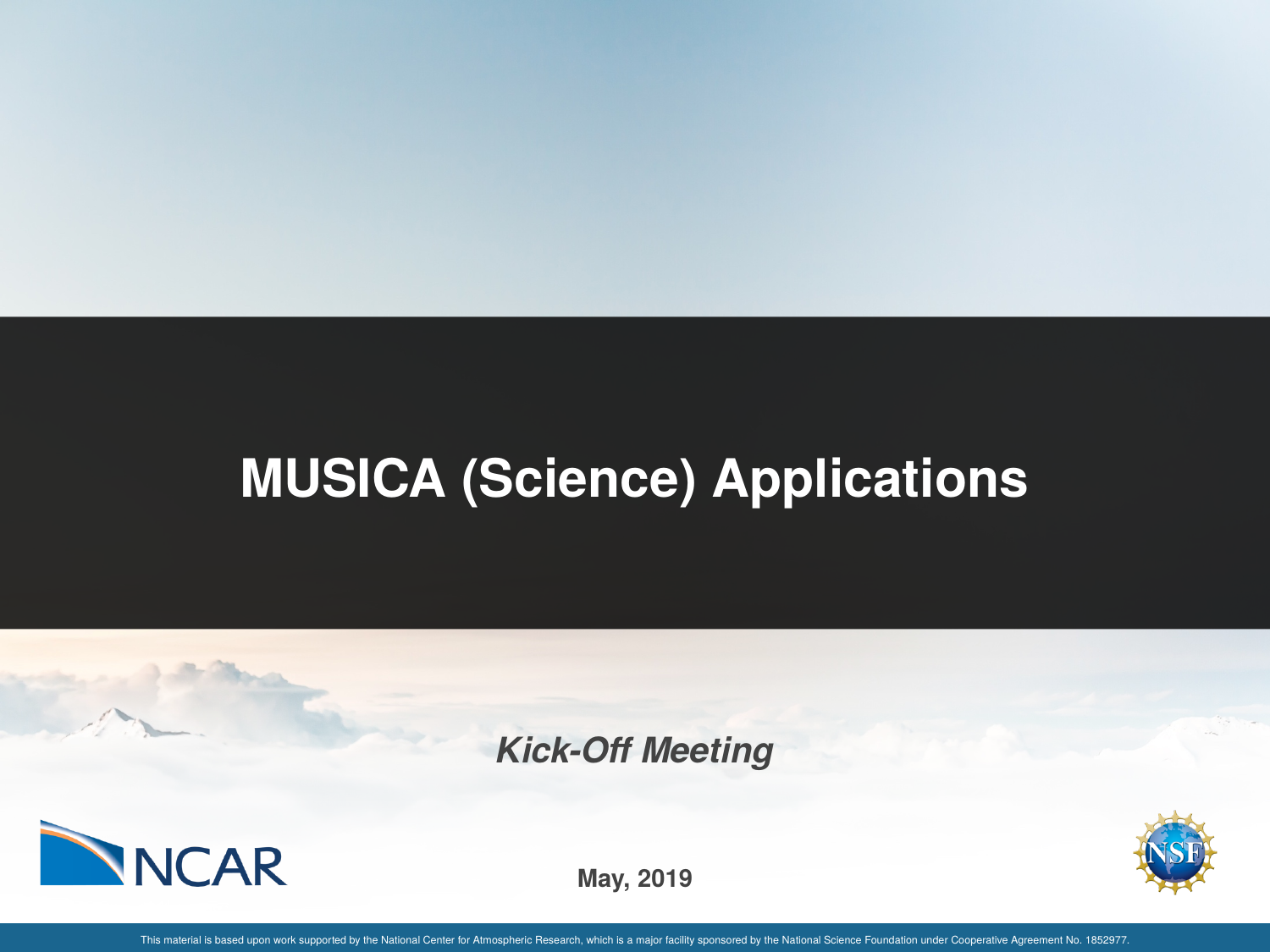

MUSICA (Science) Applications

Kick-Off Meeting
May, 2019